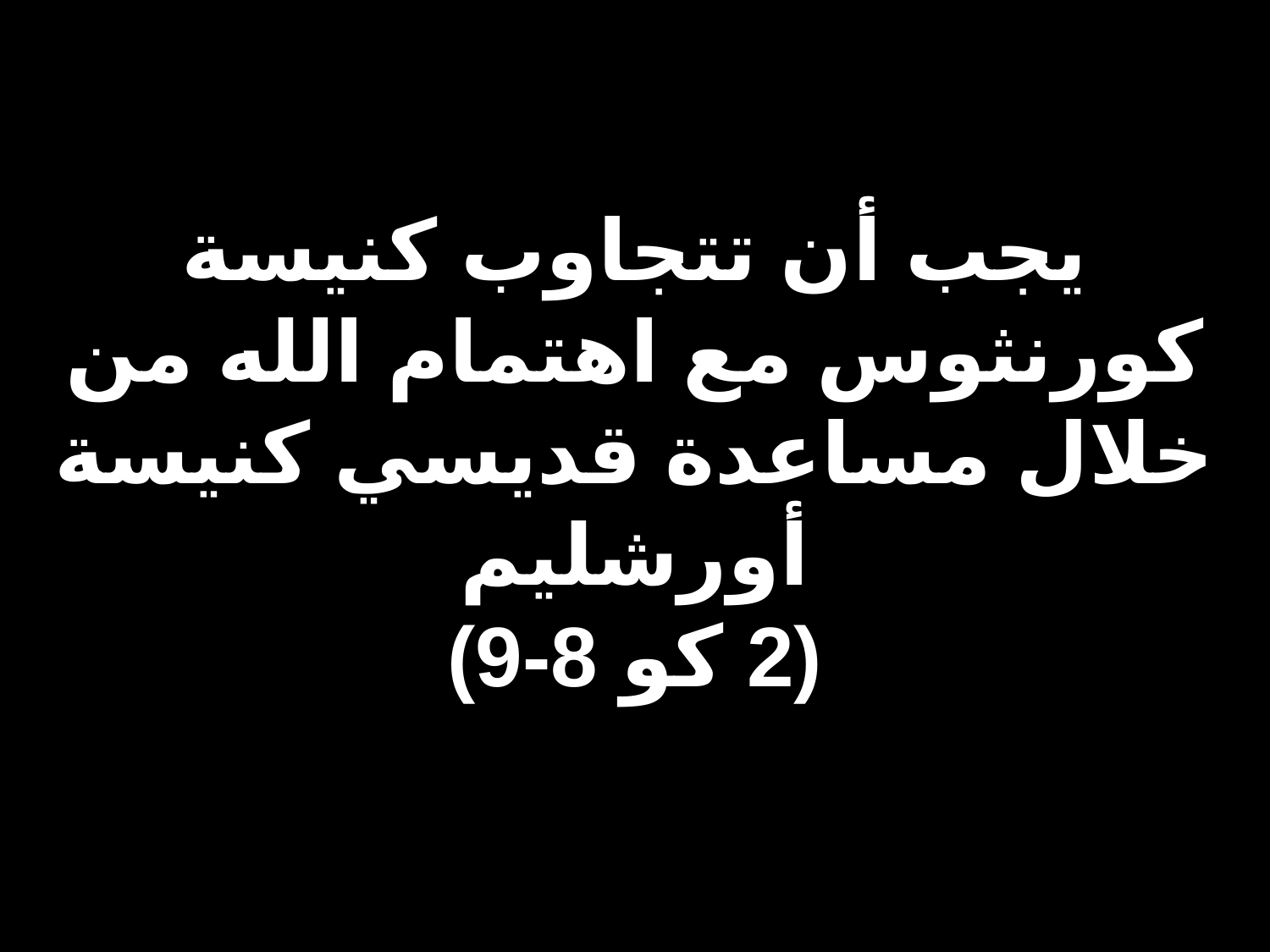

# يجب أن تتجاوب كنيسة كورنثوس مع اهتمام الله من خلال مساعدة قديسي كنيسة أورشليم (2 كو 8-9)